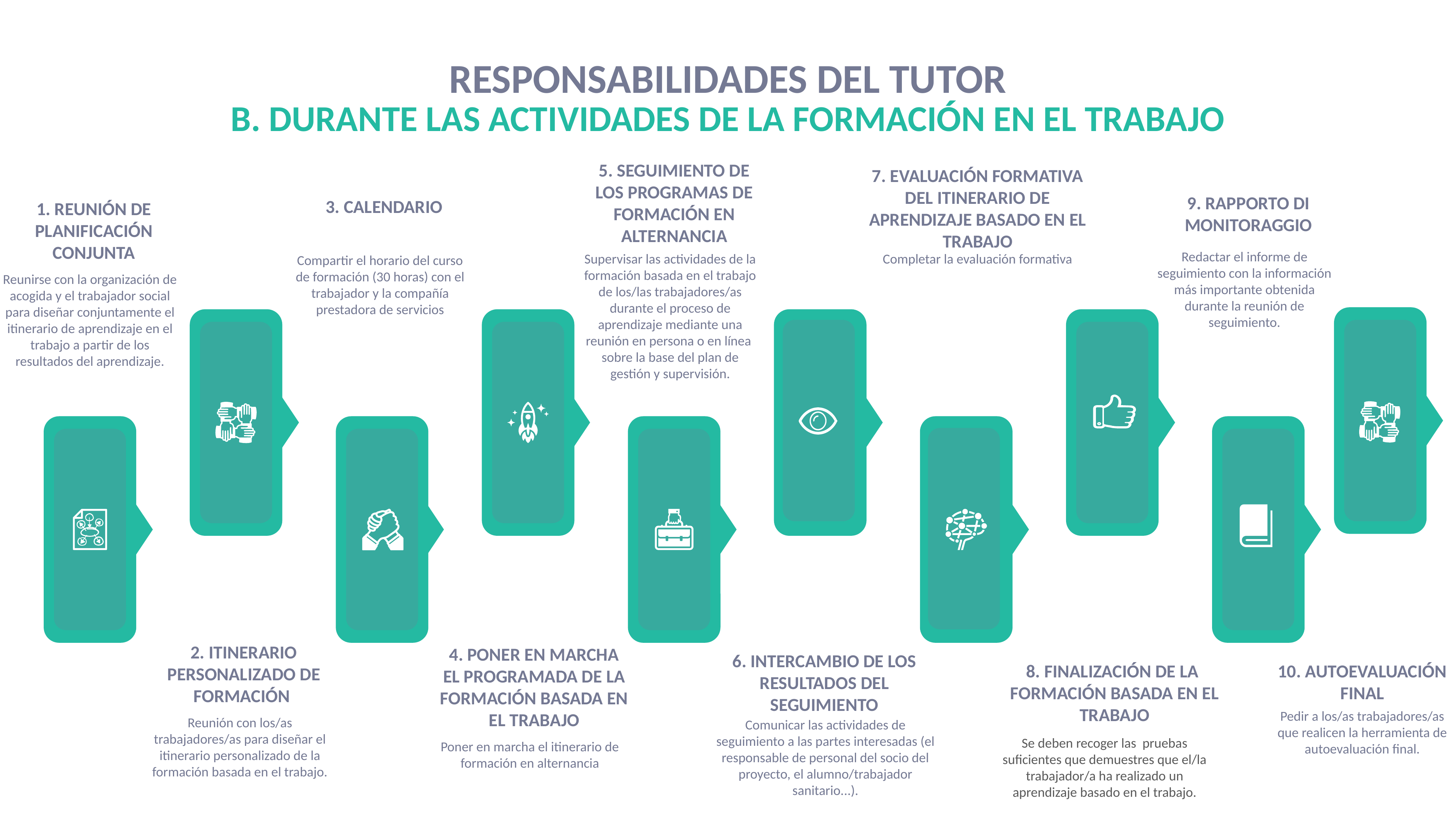

# RESPONSABILIDADES DEL TUTOR
B. DURANTE LAS ACTIVIDADES DE LA FORMACIÓN EN EL TRABAJO
5. SEGUIMIENTO DE LOS PROGRAMAS DE FORMACIÓN EN ALTERNANCIA
Supervisar las actividades de la formación basada en el trabajo de los/las trabajadores/as durante el proceso de aprendizaje mediante una reunión en persona o en línea  sobre la base del plan de gestión y supervisión.
7. EVALUACIÓN FORMATIVA DEL ITINERARIO DE APRENDIZAJE BASADO EN EL TRABAJO
Completar la evaluación formativa
9. RAPPORTO DI MONITORAGGIO
Redactar el informe de seguimiento con la información más importante obtenida durante la reunión de seguimiento.
3. CALENDARIO
Compartir el horario del curso de formación (30 horas) con el trabajador y la compañía prestadora de servicios
1. REUNIÓN DE PLANIFICACIÓN CONJUNTA

Reunirse con la organización de acogida y el trabajador social para diseñar conjuntamente el itinerario de aprendizaje en el trabajo a partir de los resultados del aprendizaje.

2. ITINERARIO PERSONALIZADO DE FORMACIÓN

Reunión con los/as trabajadores/as para diseñar el itinerario personalizado de la formación basada en el trabajo.
4. PONER EN MARCHA EL PROGRAMADA DE LA FORMACIÓN BASADA EN EL TRABAJO
Poner en marcha el itinerario de formación en alternancia
6. INTERCAMBIO DE LOS RESULTADOS DEL SEGUIMIENTO

Comunicar las actividades de seguimiento a las partes interesadas (el responsable de personal del socio del proyecto, el alumno/trabajador sanitario...).
10. AUTOEVALUACIÓN FINAL

Pedir a los/as trabajadores/as que realicen la herramienta de autoevaluación final.
8. FINALIZACIÓN DE LA  FORMACIÓN BASADA EN EL TRABAJO

Se deben recoger las  pruebas suficientes que demuestres que el/la trabajador/a ha realizado un aprendizaje basado en el trabajo.